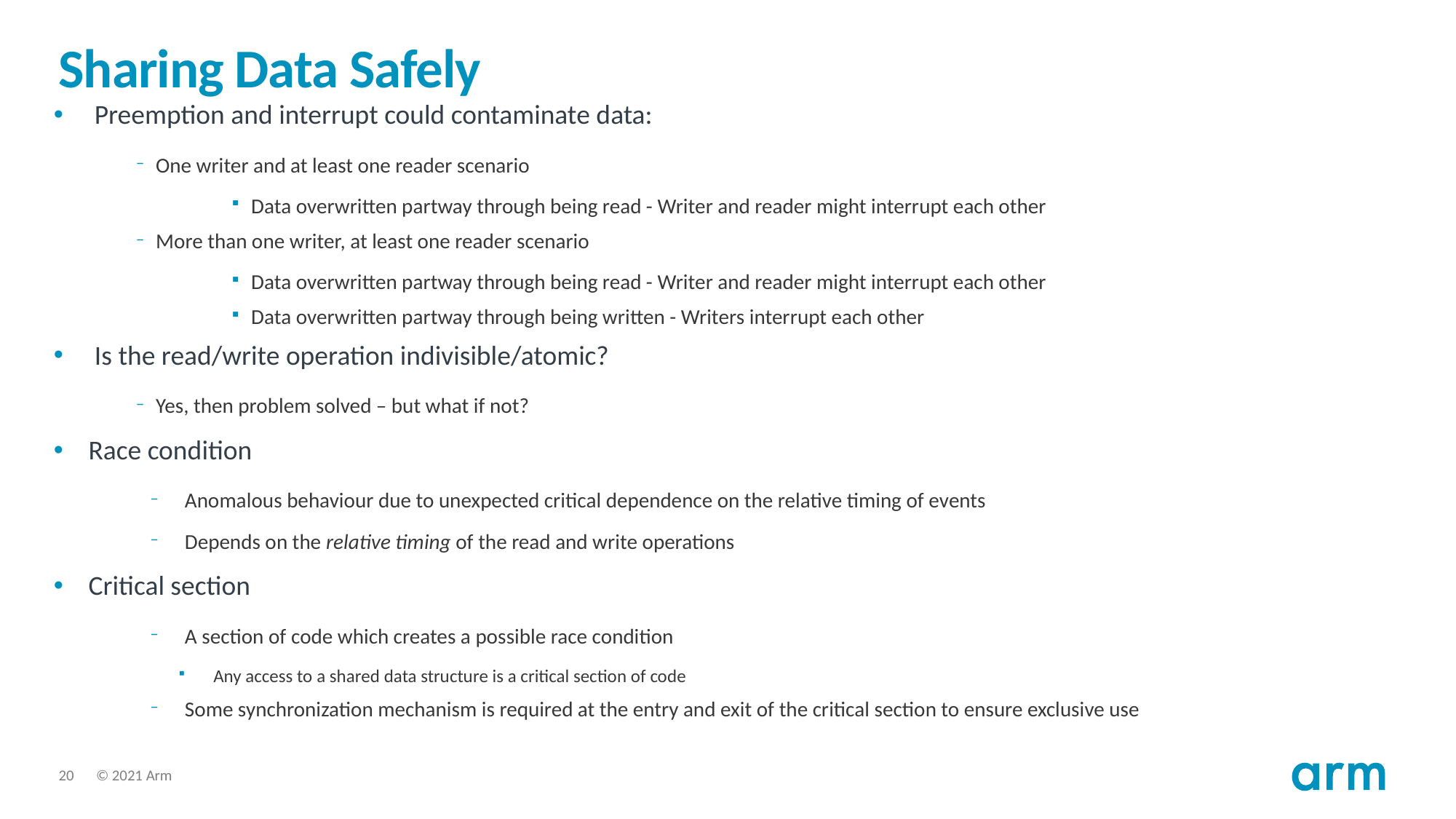

# Sharing Data Safely
Preemption and interrupt could contaminate data:
One writer and at least one reader scenario
Data overwritten partway through being read - Writer and reader might interrupt each other
More than one writer, at least one reader scenario
Data overwritten partway through being read - Writer and reader might interrupt each other
Data overwritten partway through being written - Writers interrupt each other
Is the read/write operation indivisible/atomic?
Yes, then problem solved – but what if not?
Race condition
Anomalous behaviour due to unexpected critical dependence on the relative timing of events
Depends on the relative timing of the read and write operations
Critical section
A section of code which creates a possible race condition
Any access to a shared data structure is a critical section of code
Some synchronization mechanism is required at the entry and exit of the critical section to ensure exclusive use